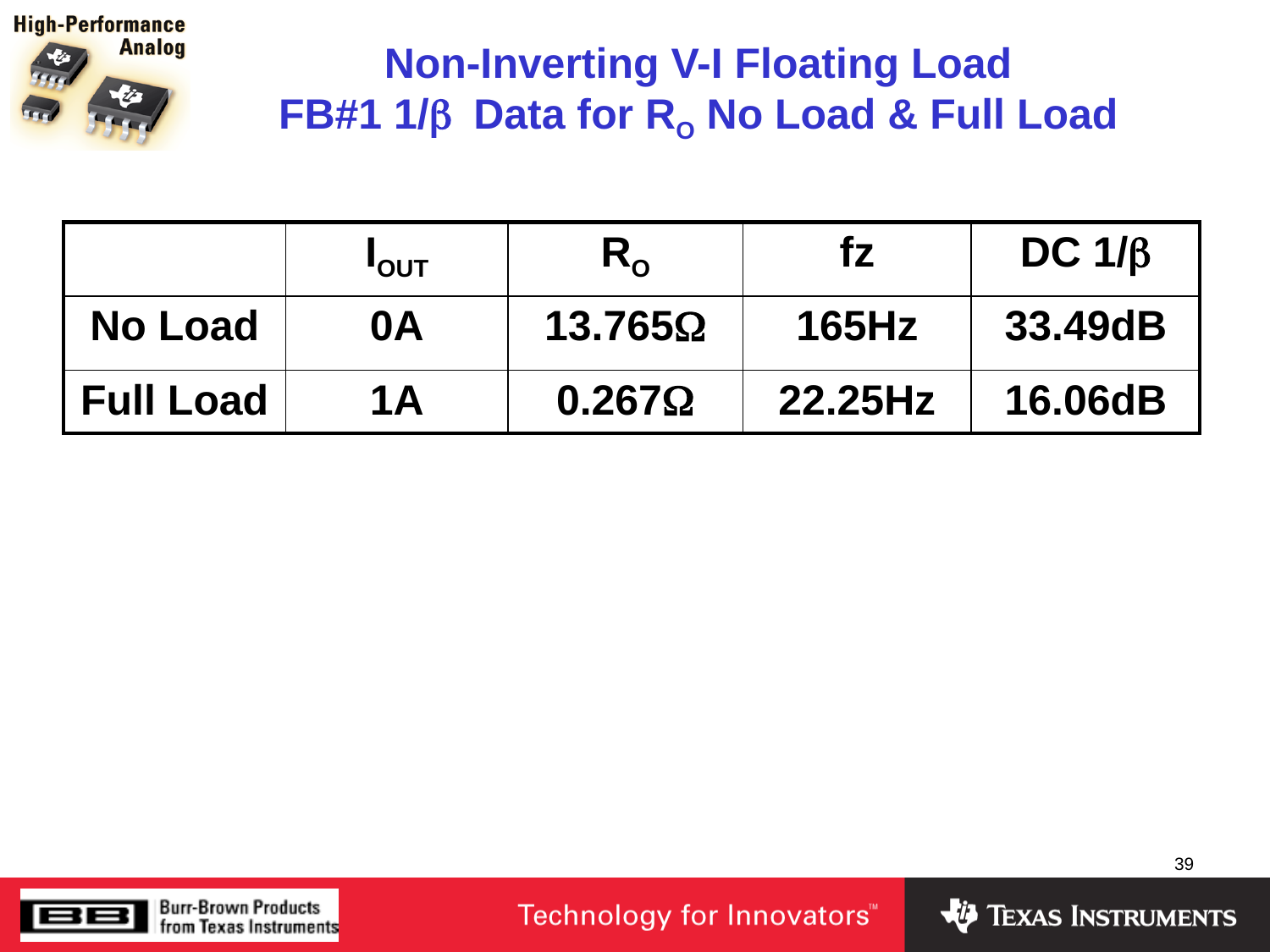

# Non-Inverting V-I Floating Load FB#1 1/β Data for RO No Load & Full Load
|  | IOUT | RO | fz | DC 1/β |
| --- | --- | --- | --- | --- |
| No Load | 0A | 13.765Ω | 165Hz | 33.49dB |
| Full Load | 1A | 0.267Ω | 22.25Hz | 16.06dB |
39